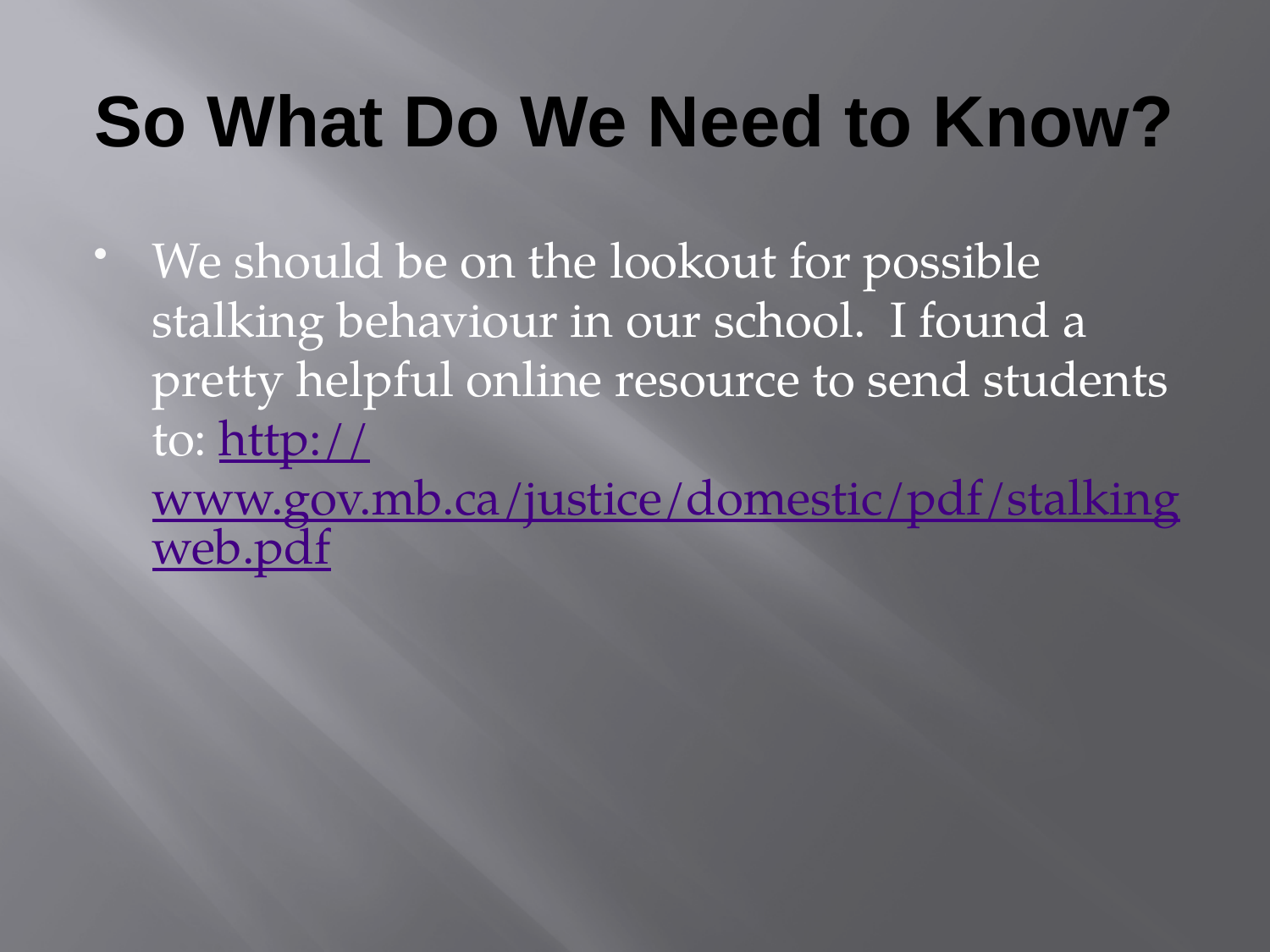

# So What Do We Need to Know?
We should be on the lookout for possible stalking behaviour in our school.  I found a pretty helpful online resource to send students to: http://www.gov.mb.ca/justice/domestic/pdf/stalkingweb.pdf